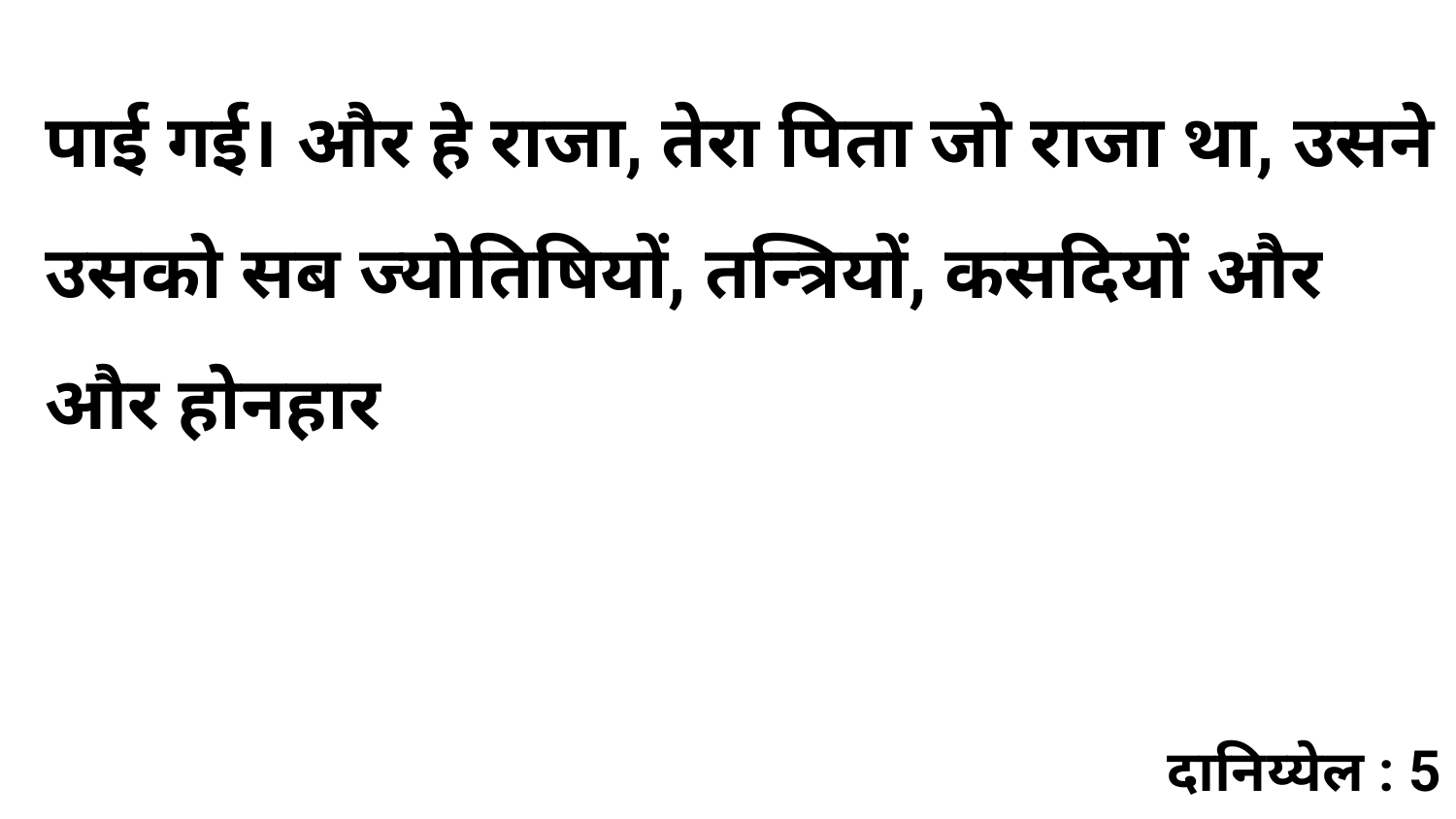

पाई गई। और हे राजा, तेरा पिता जो राजा था, उसने उसको सब ज्योतिषियों, तन्त्रियों, कसदियों और और होनहार
दानिय्येल : 5